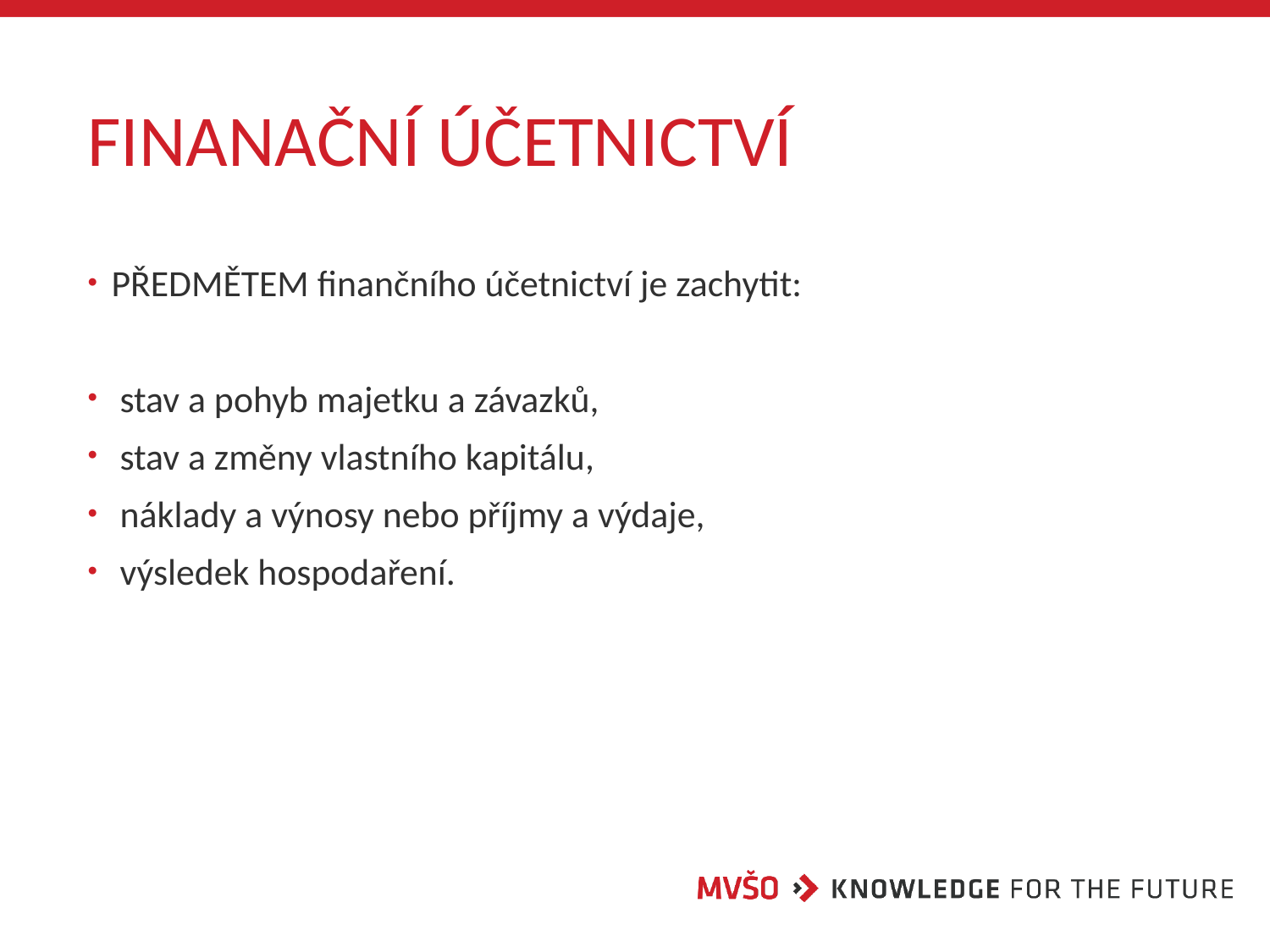

# FINANAČNÍ ÚČETNICTVÍ
PŘEDMĚTEM finančního účetnictví je zachytit:

 stav a pohyb majetku a závazků,
 stav a změny vlastního kapitálu,
 náklady a výnosy nebo příjmy a výdaje,
 výsledek hospodaření.